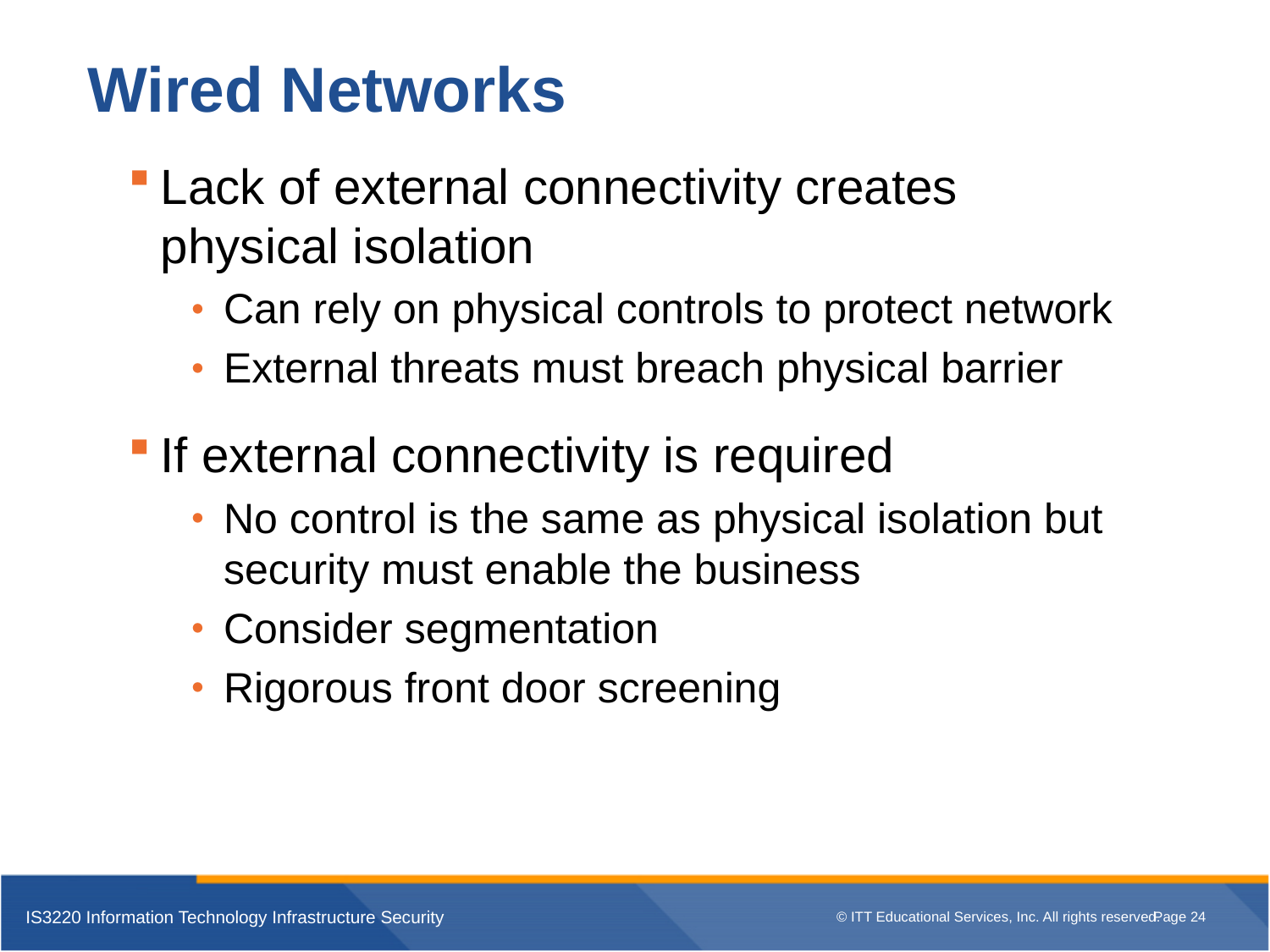

Wired Networks
Lack of external connectivity creates physical isolation
Can rely on physical controls to protect network
External threats must breach physical barrier
If external connectivity is required
No control is the same as physical isolation but security must enable the business
Consider segmentation
Rigorous front door screening